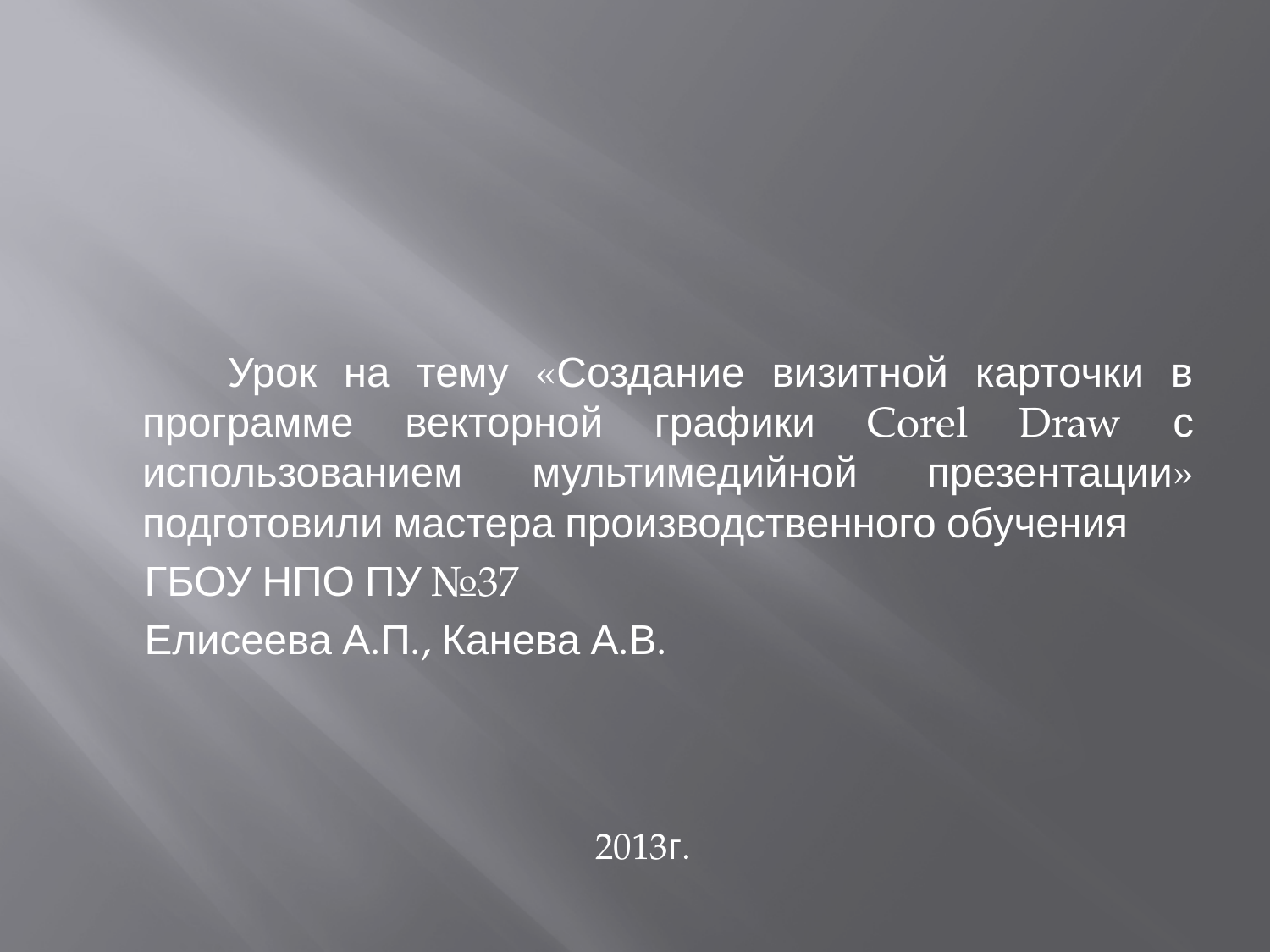

#

     Урок на тему «Создание визитной карточки в программе векторной графики Corel Draw с использованием мультимедийной презентации» подготовили мастера производственного обучения
     ГБОУ НПО ПУ №37
     Елисеева А.П., Канева А.В.

2013г.